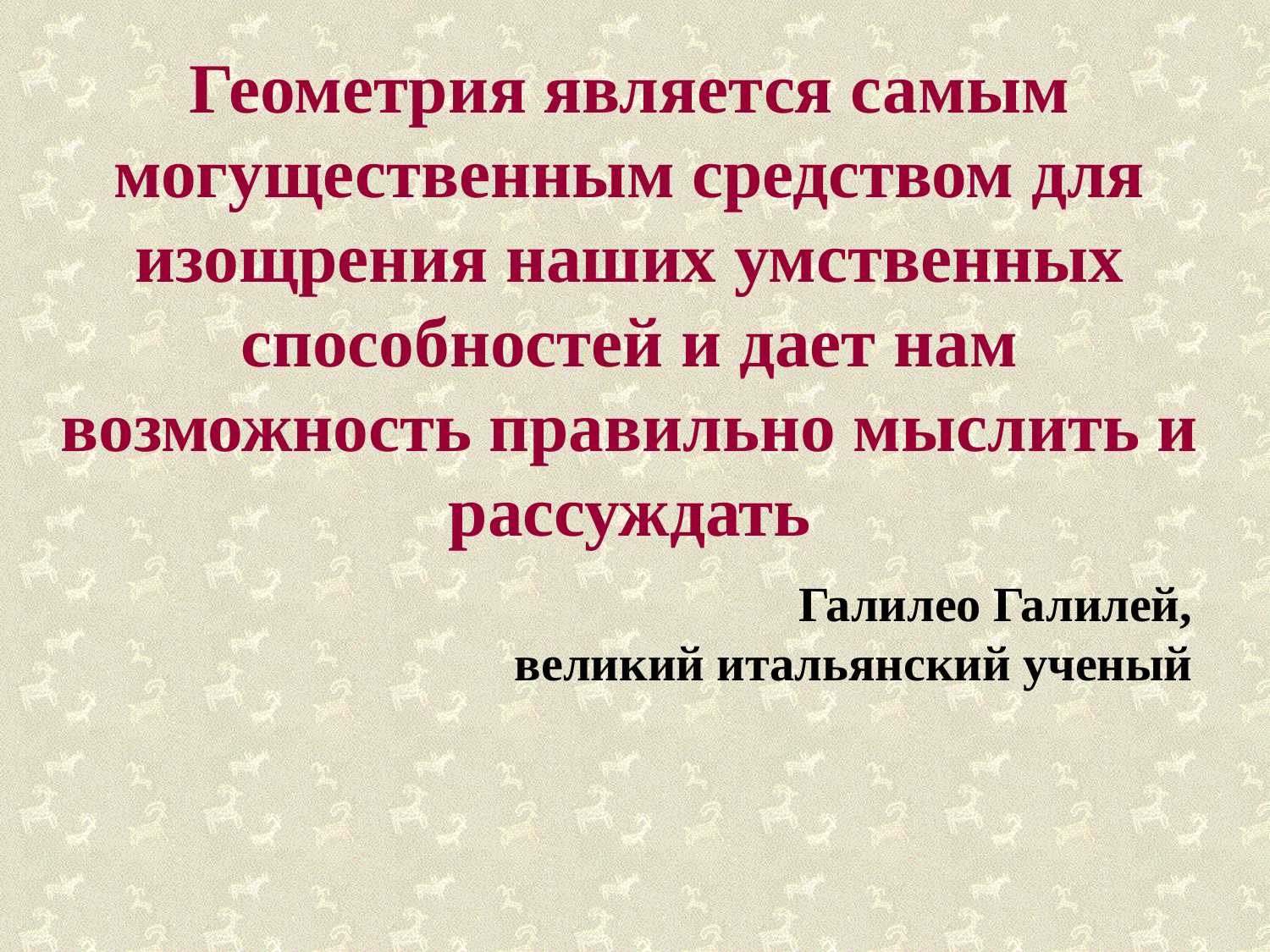

# Геометрия является самым могущественным средством для изощрения наших умственных способностей и дает нам возможность правильно мыслить и рассуждать
Галилео Галилей,
великий итальянский ученый